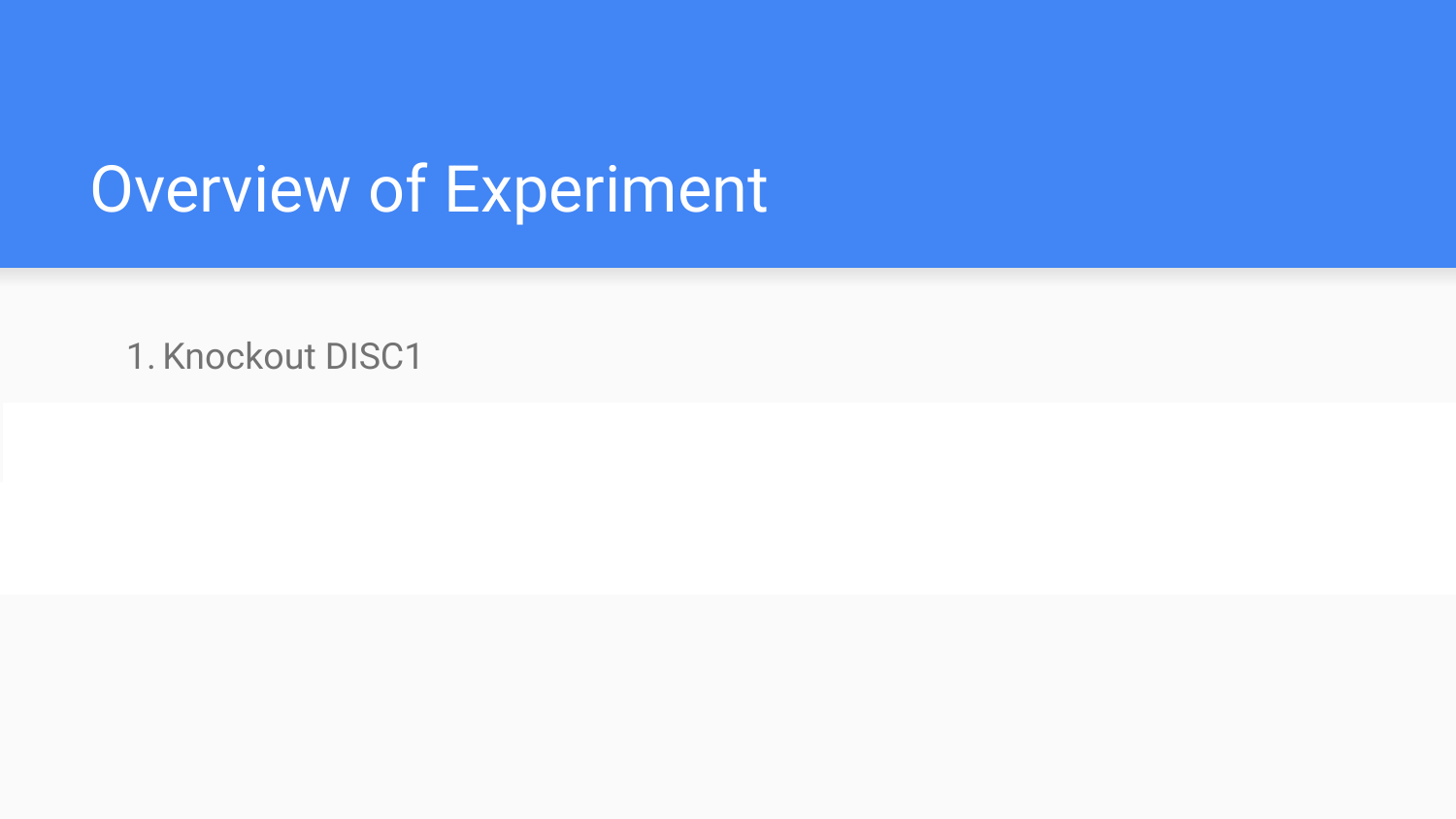

# Overview of Experiment

Knockout DISC1
Inject experimental mixture into embryonic mice
Compare results of dendritic spine formation between experimental and control group